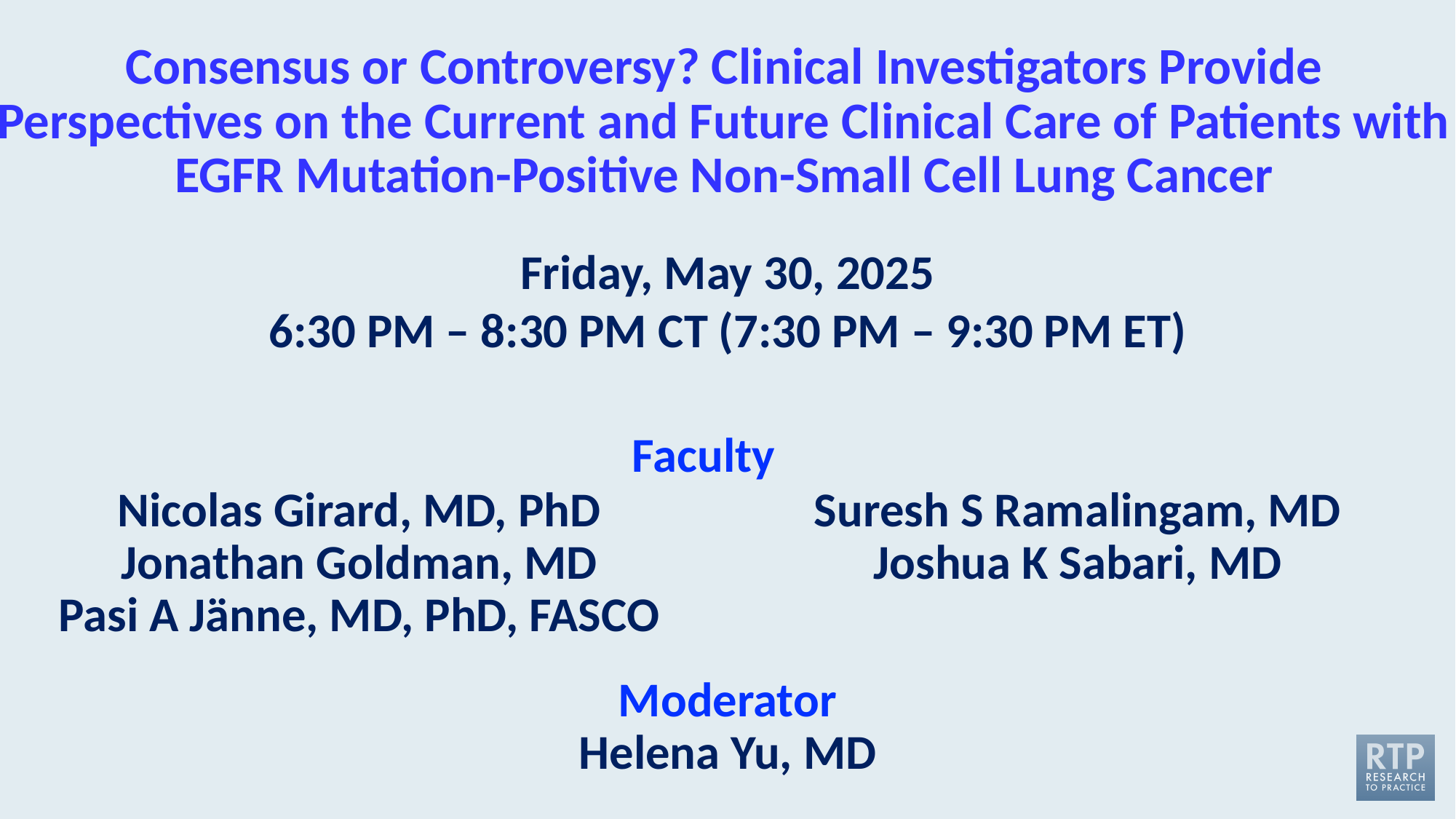

# Consensus or Controversy? Clinical Investigators Provide Perspectives on the Current and Future Clinical Care of Patients with EGFR Mutation-Positive Non-Small Cell Lung Cancer
Friday, May 30, 2025
6:30 PM – 8:30 PM CT (7:30 PM – 9:30 PM ET)
Faculty
Nicolas Girard, MD, PhD
Jonathan Goldman, MD
Pasi A Jänne, MD, PhD, FASCO
Suresh S Ramalingam, MD
Joshua K Sabari, MD
Moderator
Helena Yu, MD